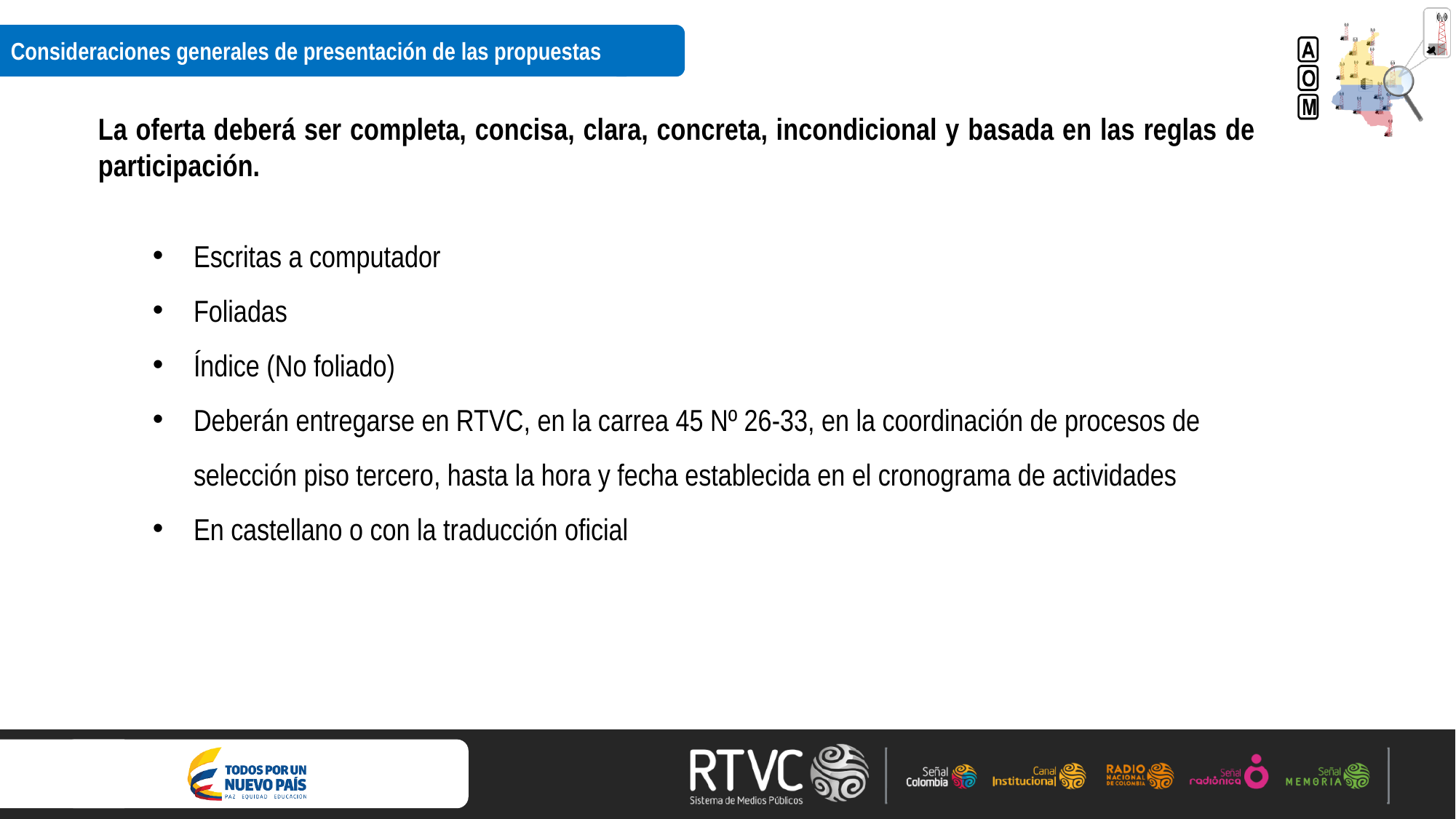

Consideraciones generales de presentación de las propuestas

La oferta deberá ser completa, concisa, clara, concreta, incondicional y basada en las reglas de participación.

Escritas a computador
Foliadas
Índice (No foliado)
Deberán entregarse en RTVC, en la carrea 45 Nº 26-33, en la coordinación de procesos de selección piso tercero, hasta la hora y fecha establecida en el cronograma de actividades
En castellano o con la traducción oficial